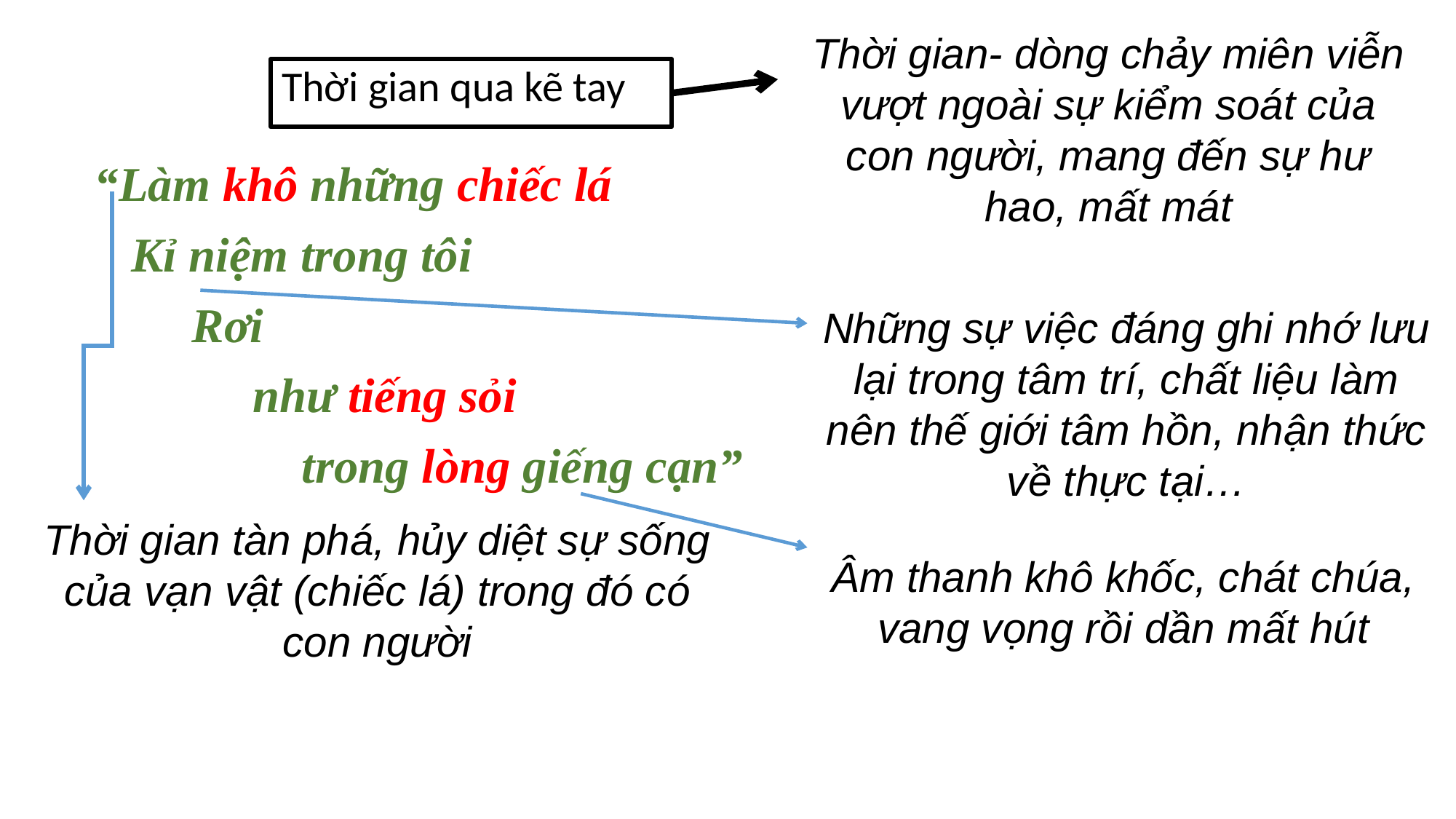

Thời gian- dòng chảy miên viễn vượt ngoài sự kiểm soát của con người, mang đến sự hư hao, mất mát
Thời gian qua kẽ tay
“Làm khô những chiếc lá
   Kỉ niệm trong tôi
        Rơi
             như tiếng sỏi
                 trong lòng giếng cạn”
Những sự việc đáng ghi nhớ lưu lại trong tâm trí, chất liệu làm nên thế giới tâm hồn, nhận thức về thực tại…
Thời gian tàn phá, hủy diệt sự sống của vạn vật (chiếc lá) trong đó có con người
Âm thanh khô khốc, chát chúa, vang vọng rồi dần mất hút